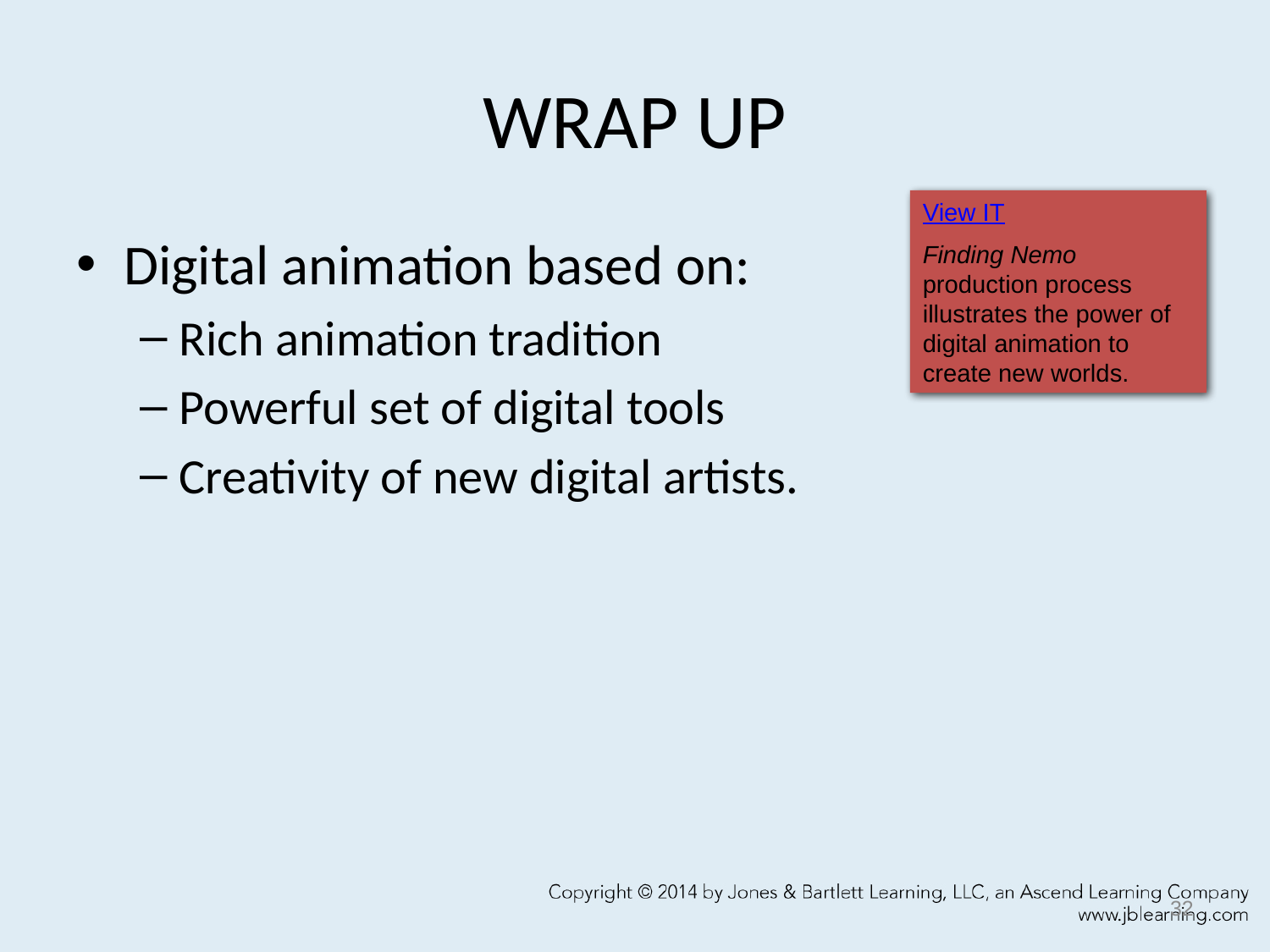

# WRAP UP
View IT
Finding Nemo production process illustrates the power of digital animation to create new worlds.
Digital animation based on:
Rich animation tradition
Powerful set of digital tools
Creativity of new digital artists.
32